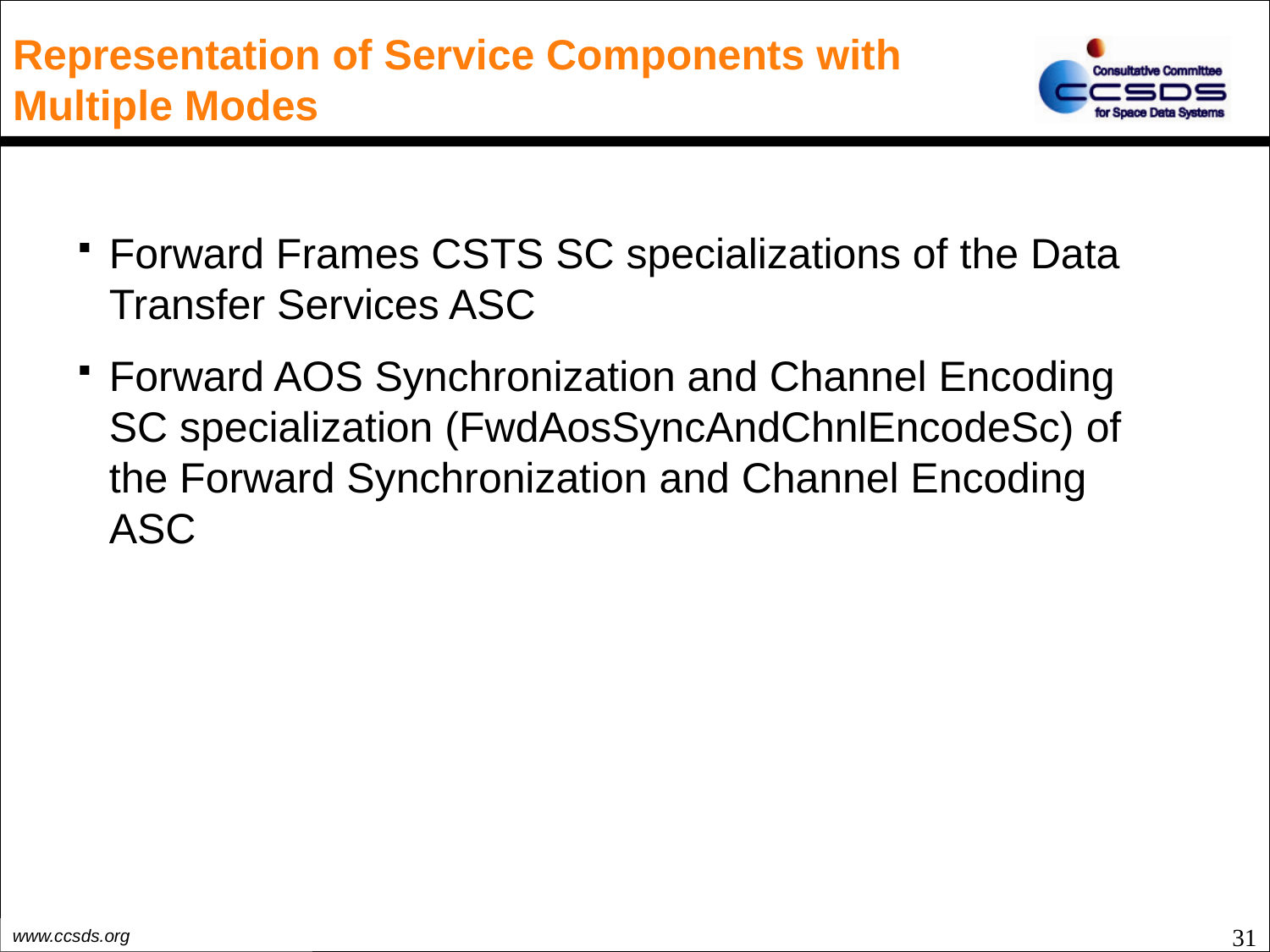

# Representation of Service Components with Multiple Modes
Forward Frames CSTS SC specializations of the Data Transfer Services ASC
Forward AOS Synchronization and Channel Encoding SC specialization (FwdAosSyncAndChnlEncodeSc) of the Forward Synchronization and Channel Encoding ASC
31